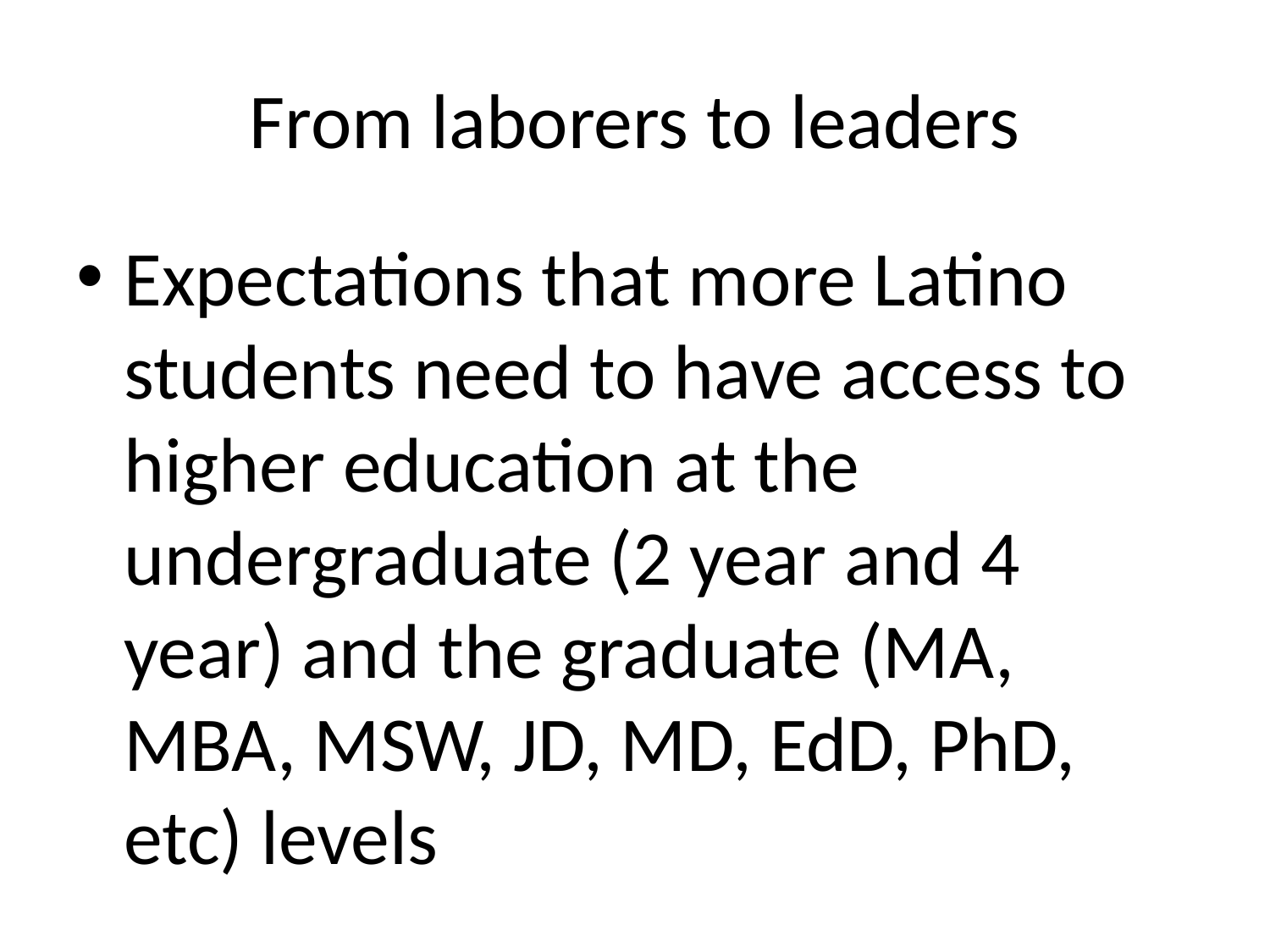

# From laborers to leaders
Expectations that more Latino students need to have access to higher education at the undergraduate (2 year and 4 year) and the graduate (MA, MBA, MSW, JD, MD, EdD, PhD, etc) levels